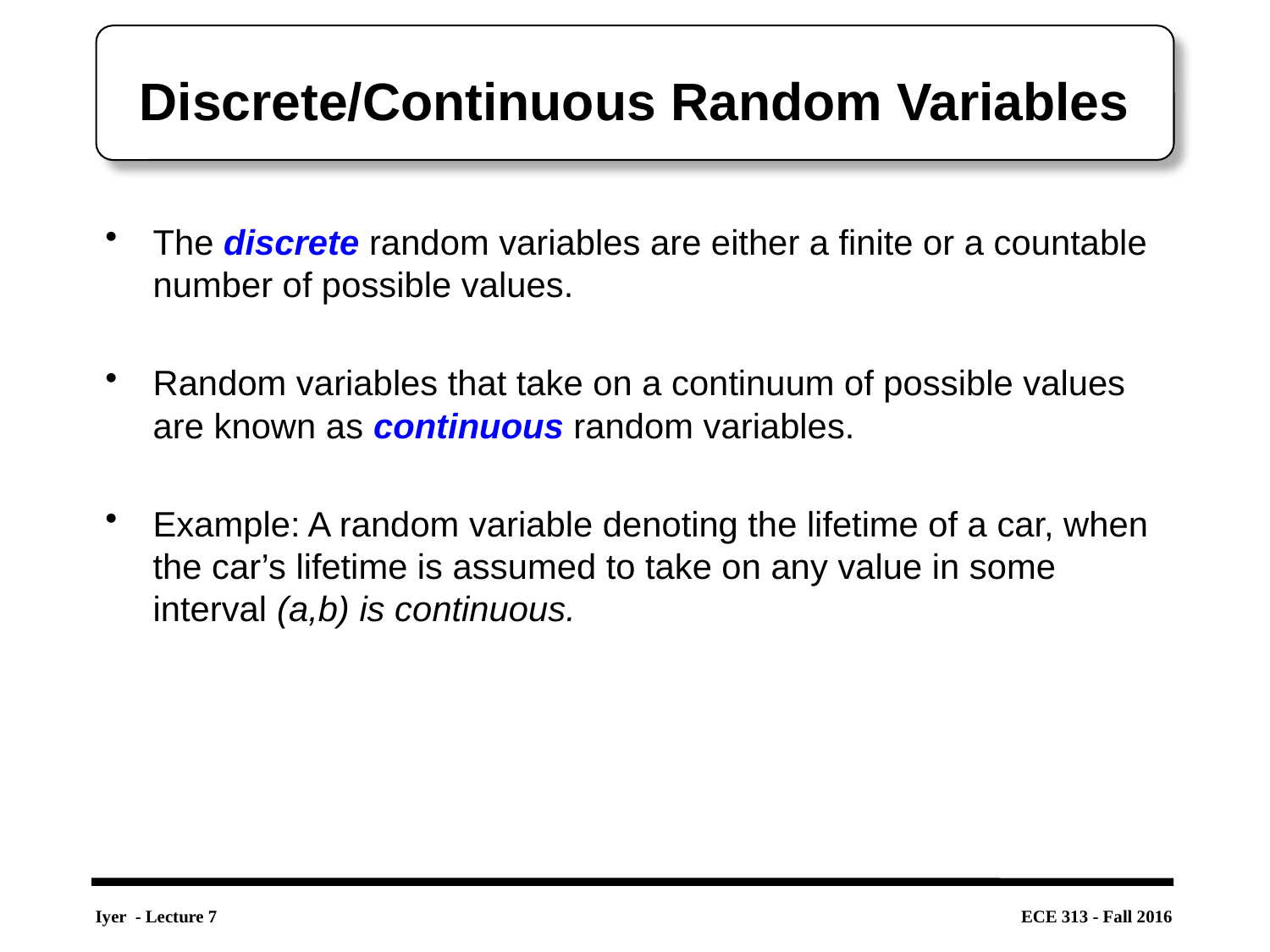

# Discrete/Continuous Random Variables
The discrete random variables are either a finite or a countable number of possible values.

Random variables that take on a continuum of possible values are known as continuous random variables.

Example: A random variable denoting the lifetime of a car, when the car’s lifetime is assumed to take on any value in some interval (a,b) is continuous.